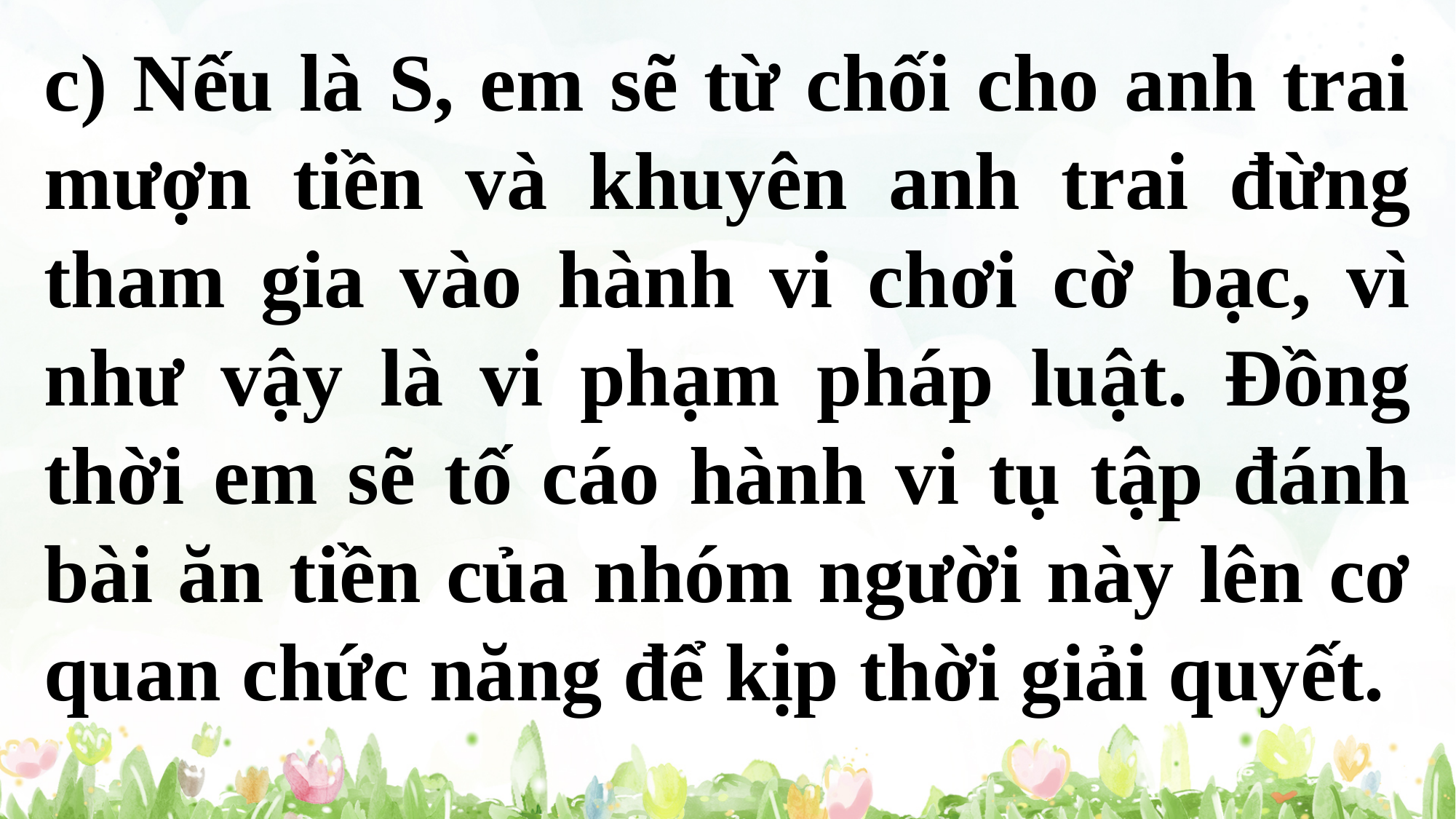

c) Nếu là S, em sẽ từ chối cho anh trai mượn tiền và khuyên anh trai đừng tham gia vào hành vi chơi cờ bạc, vì như vậy là vi phạm pháp luật. Đồng thời em sẽ tố cáo hành vi tụ tập đánh bài ăn tiền của nhóm người này lên cơ quan chức năng để kịp thời giải quyết.